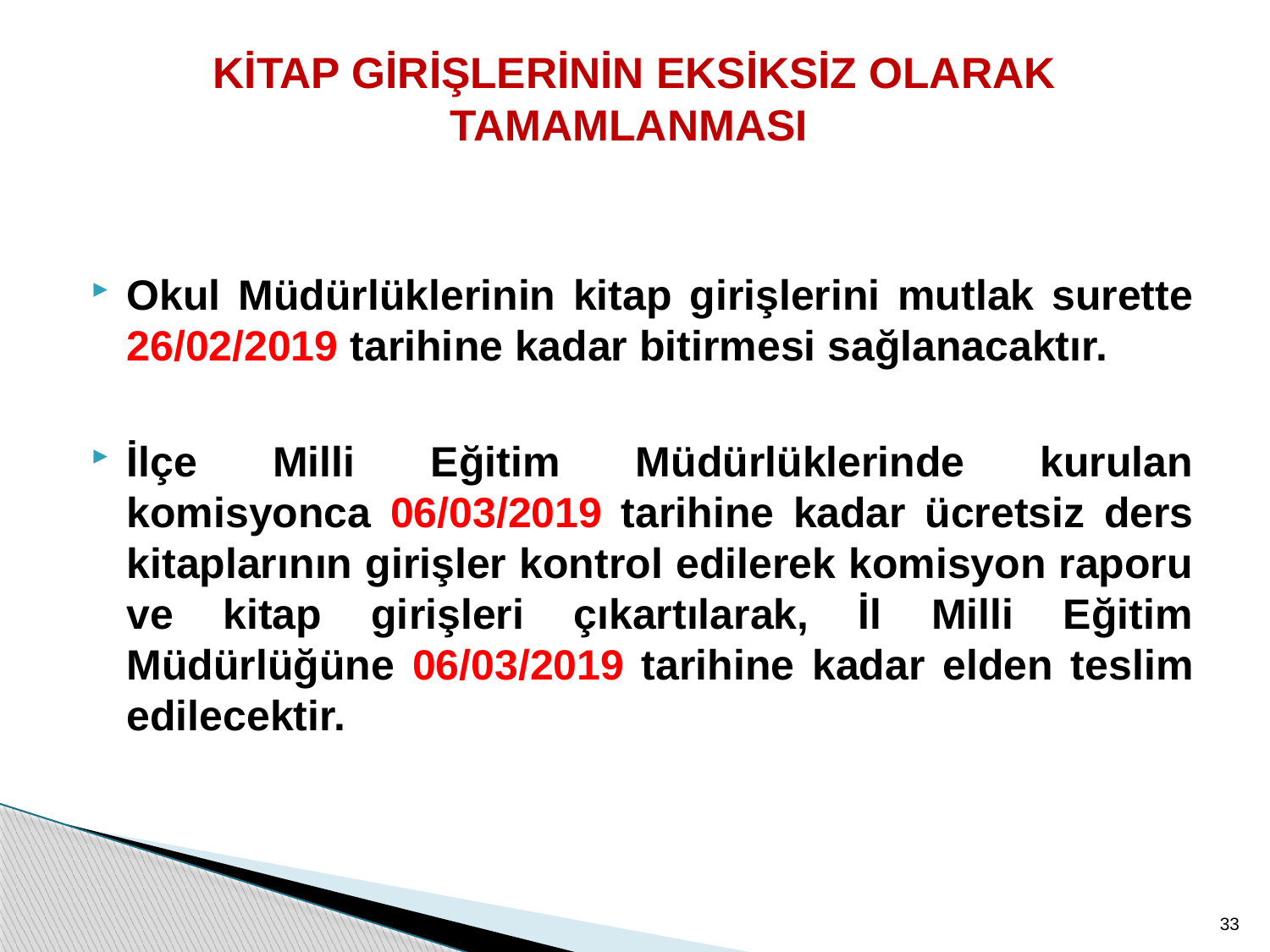

# KİTAP GİRİŞLERİNİN EKSİKSİZ OLARAK TAMAMLANMASI

Okul Müdürlüklerinin kitap girişlerini mutlak surette 26/02/2019 tarihine kadar bitirmesi sağlanacaktır.

İlçe Milli Eğitim Müdürlüklerinde kurulan komisyonca 06/03/2019 tarihine kadar ücretsiz ders kitaplarının girişler kontrol edilerek komisyon raporu ve kitap girişleri çıkartılarak, İl Milli Eğitim Müdürlüğüne 06/03/2019 tarihine kadar elden teslim edilecektir.
33